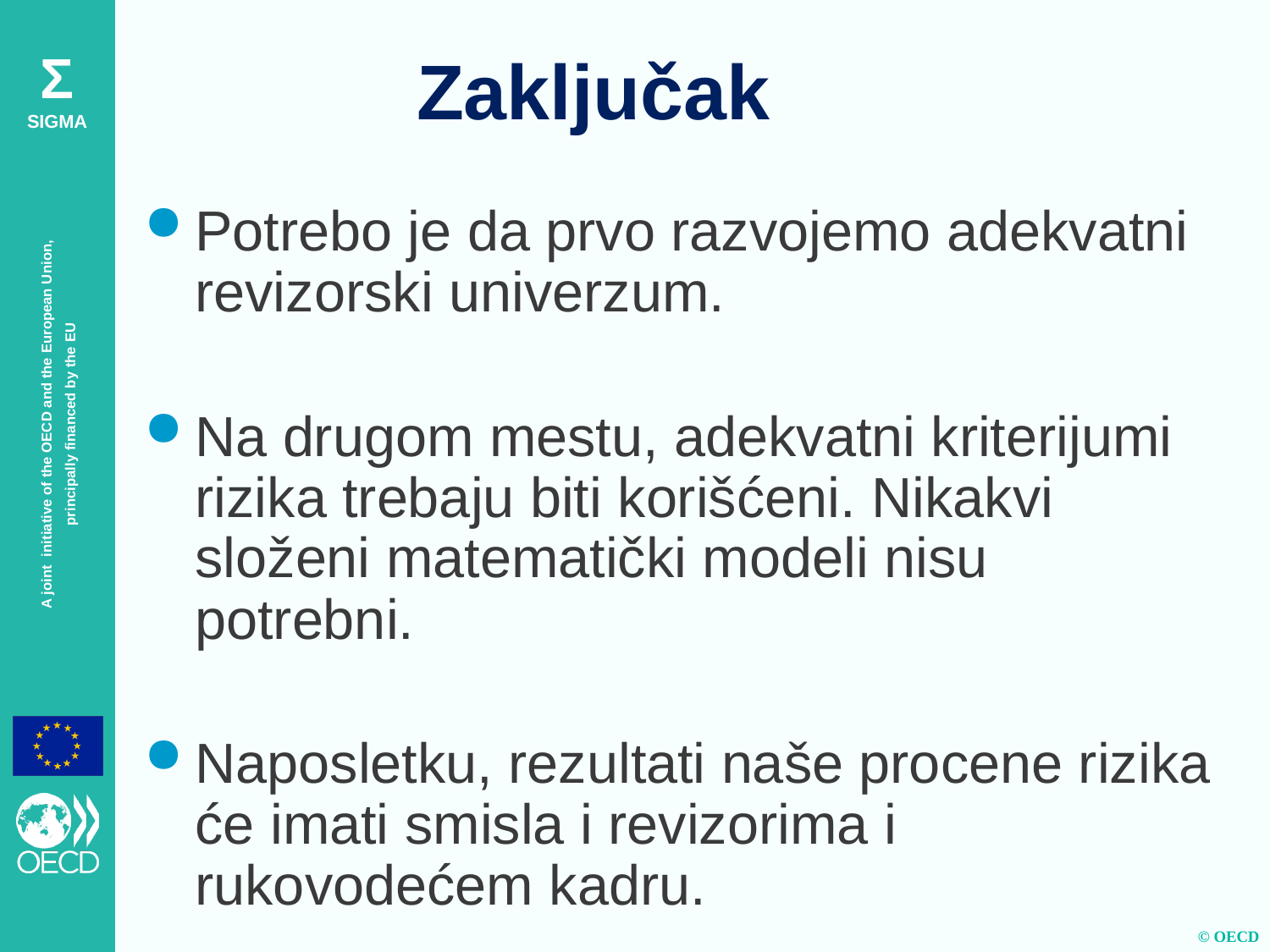

# Zaključak
Potrebo je da prvo razvojemo adekvatni revizorski univerzum.

Na drugom mestu, adekvatni kriterijumi rizika trebaju biti korišćeni. Nikakvi složeni matematički modeli nisu potrebni.

Naposletku, rezultati naše procene rizika će imati smisla i revizorima i rukovodećem kadru.